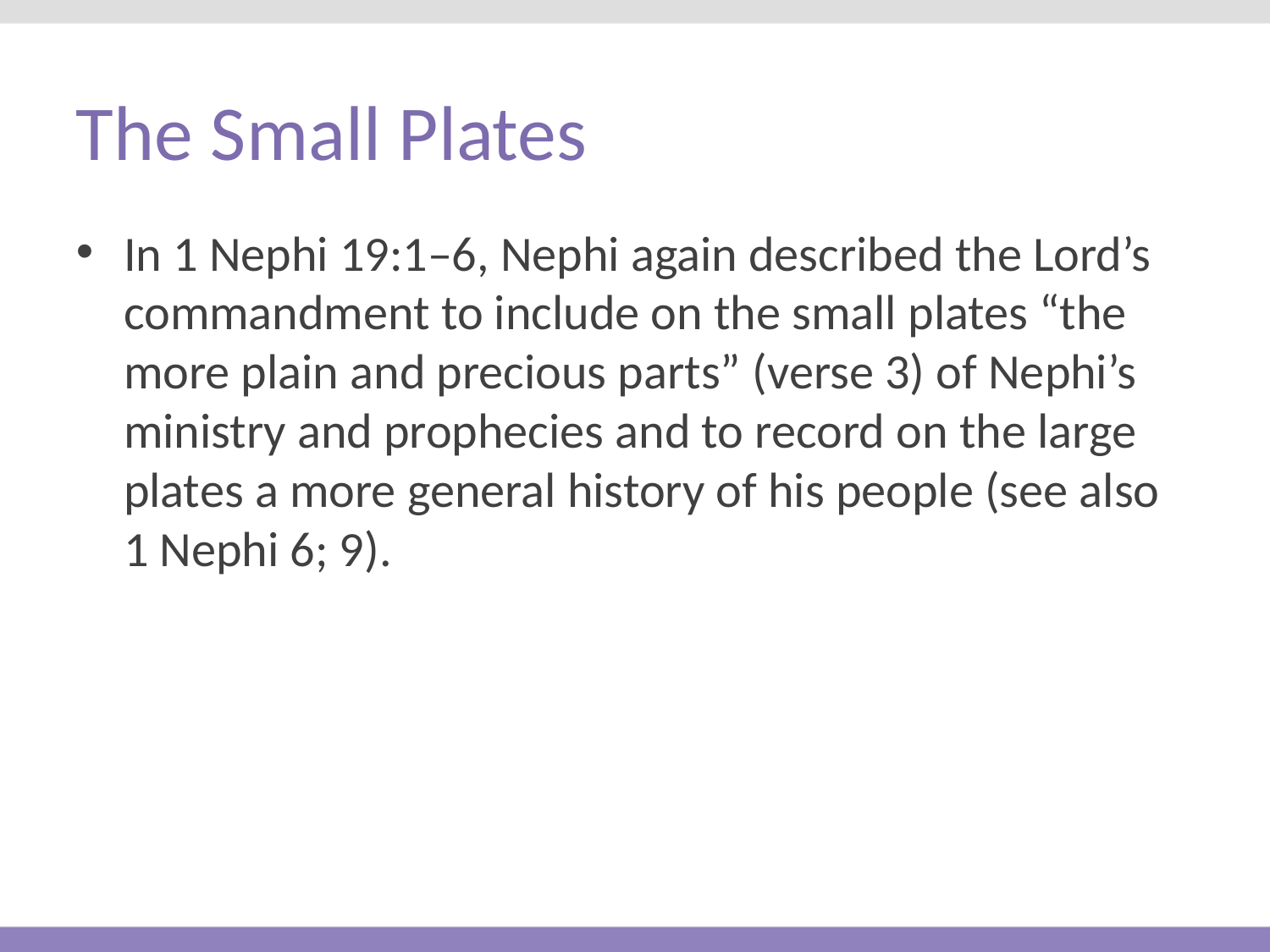

# The Small Plates
In 1 Nephi 19:1–6, Nephi again described the Lord’s commandment to include on the small plates “the more plain and precious parts” (verse 3) of Nephi’s ministry and prophecies and to record on the large plates a more general history of his people (see also 1 Nephi 6; 9).